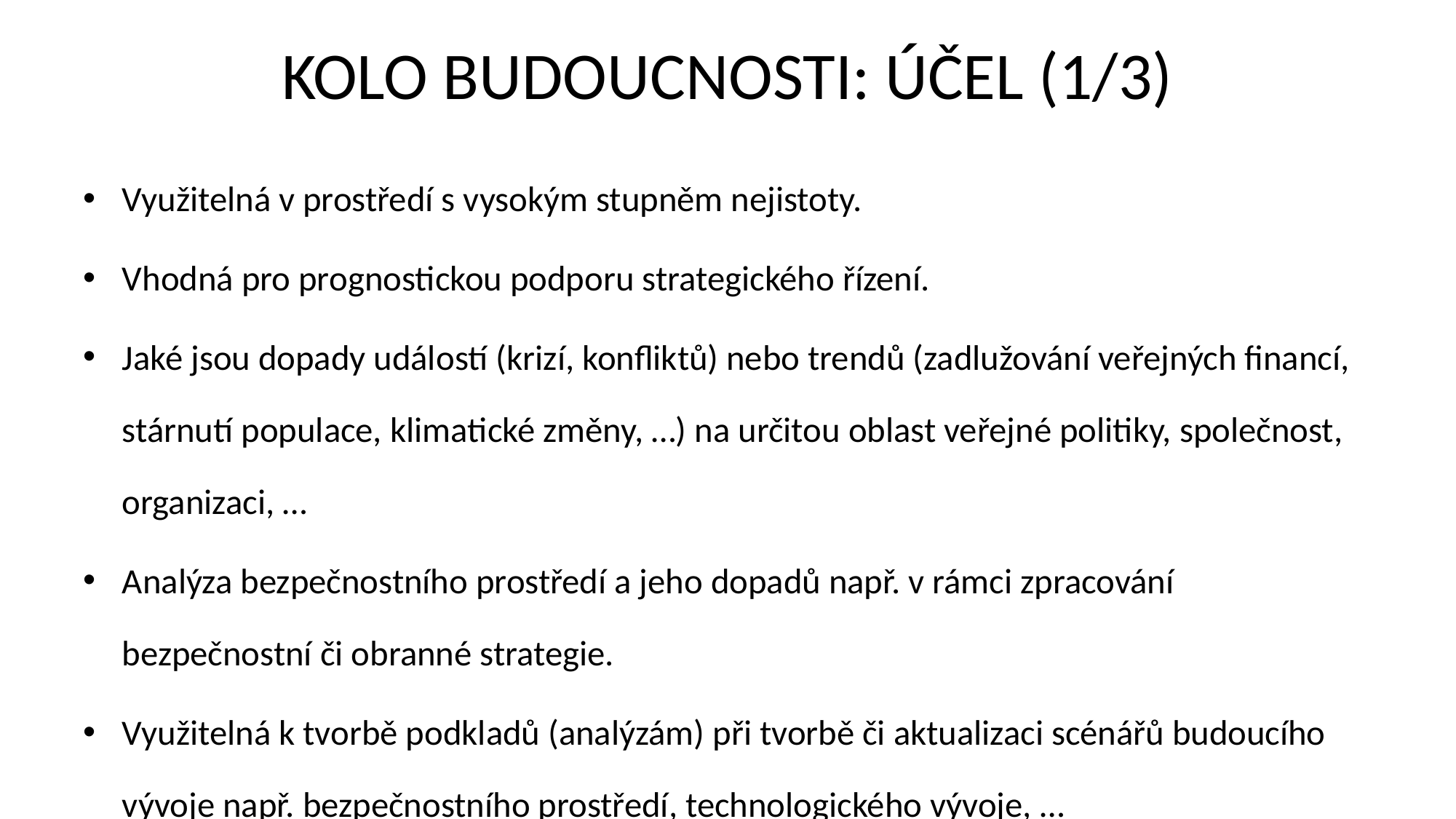

# KOLO BUDOUCNOSTI: ÚČEL (1/3)
Využitelná v prostředí s vysokým stupněm nejistoty.
Vhodná pro prognostickou podporu strategického řízení.
Jaké jsou dopady událostí (krizí, konfliktů) nebo trendů (zadlužování veřejných financí, stárnutí populace, klimatické změny, …) na určitou oblast veřejné politiky, společnost, organizaci, …
Analýza bezpečnostního prostředí a jeho dopadů např. v rámci zpracování bezpečnostní či obranné strategie.
Využitelná k tvorbě podkladů (analýzám) při tvorbě či aktualizaci scénářů budoucího vývoje např. bezpečnostního prostředí, technologického vývoje, …